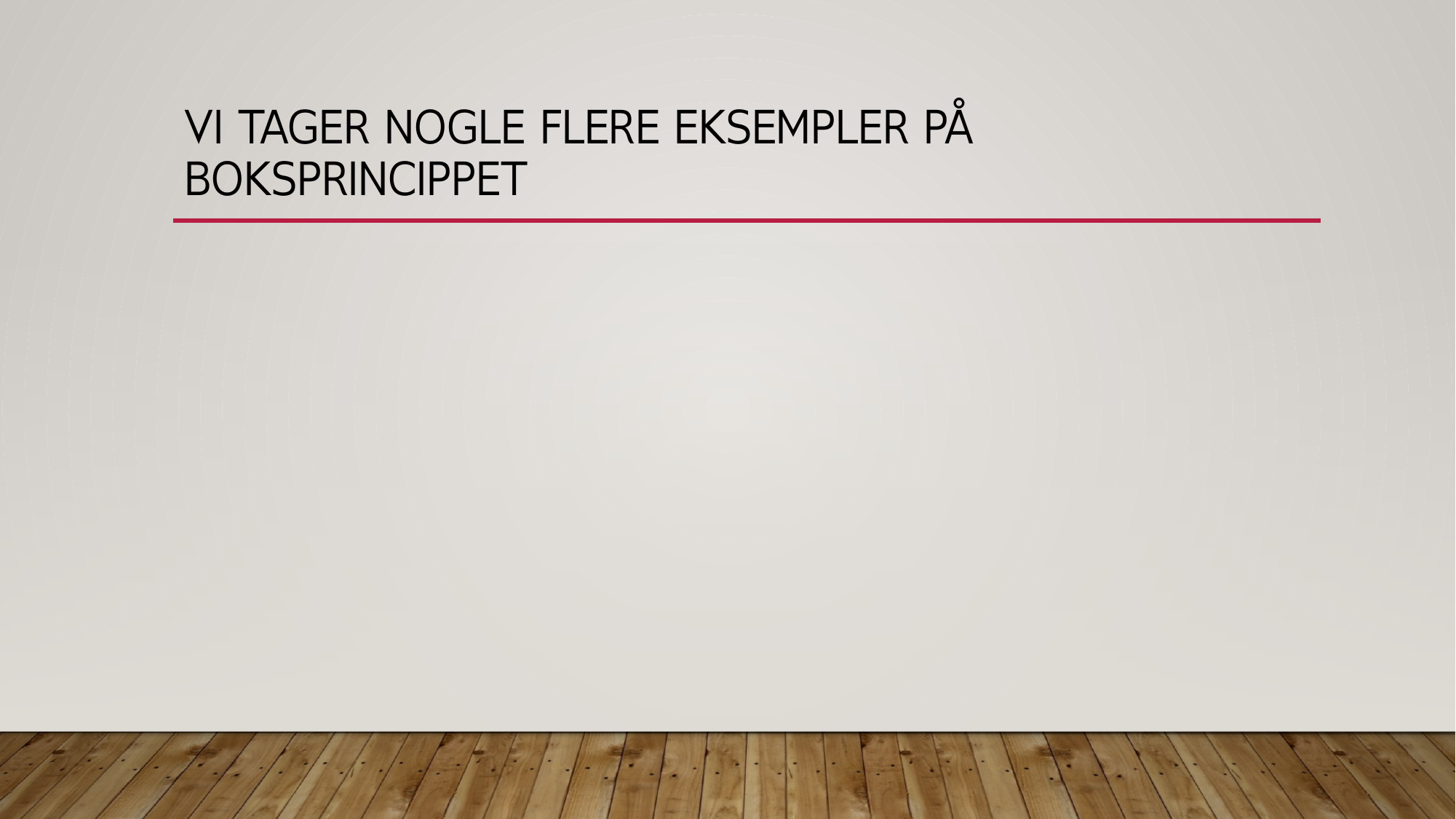

# Vi tager nogle flere eksempler på boksprincippet